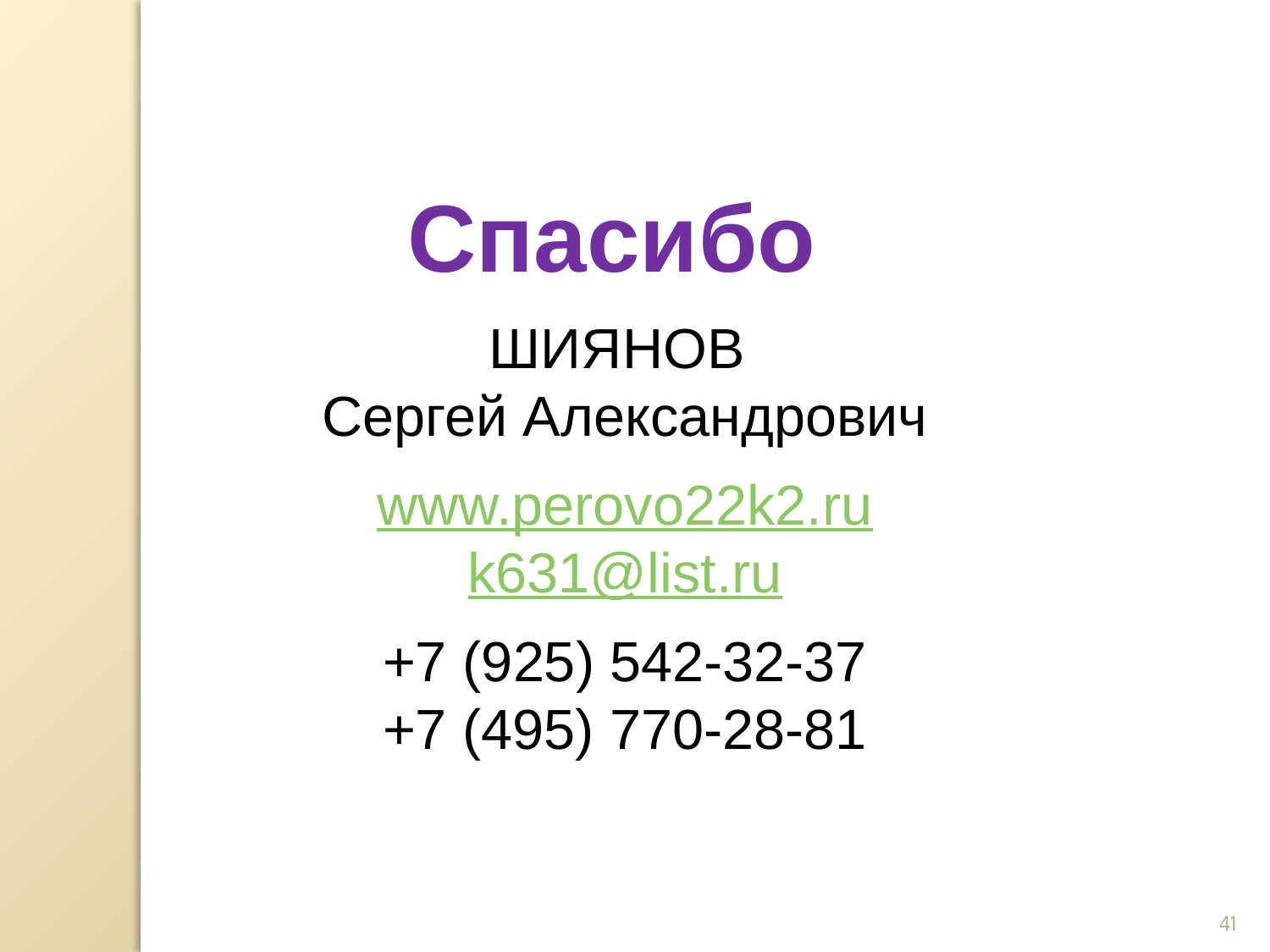

Спасибо

ШИЯНОВ
Сергей Александрович

www.perovo22k2.ru
k631@list.ru

+7 (925) 542-32-37
+7 (495) 770-28-81

41